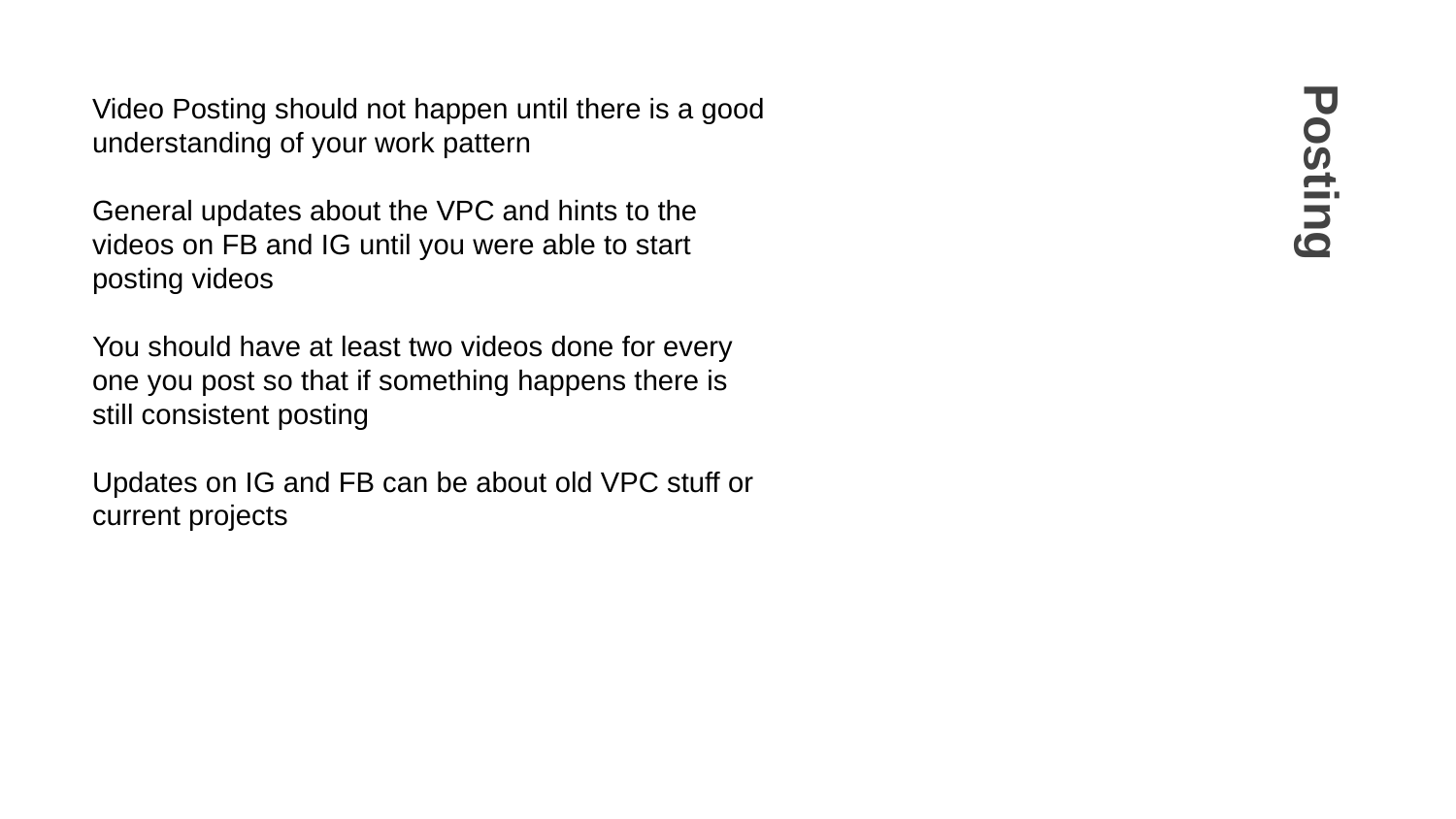

Video Posting should not happen until there is a good understanding of your work pattern

General updates about the VPC and hints to the videos on FB and IG until you were able to start posting videos

You should have at least two videos done for every one you post so that if something happens there is still consistent posting

Updates on IG and FB can be about old VPC stuff or current projects

# Posting